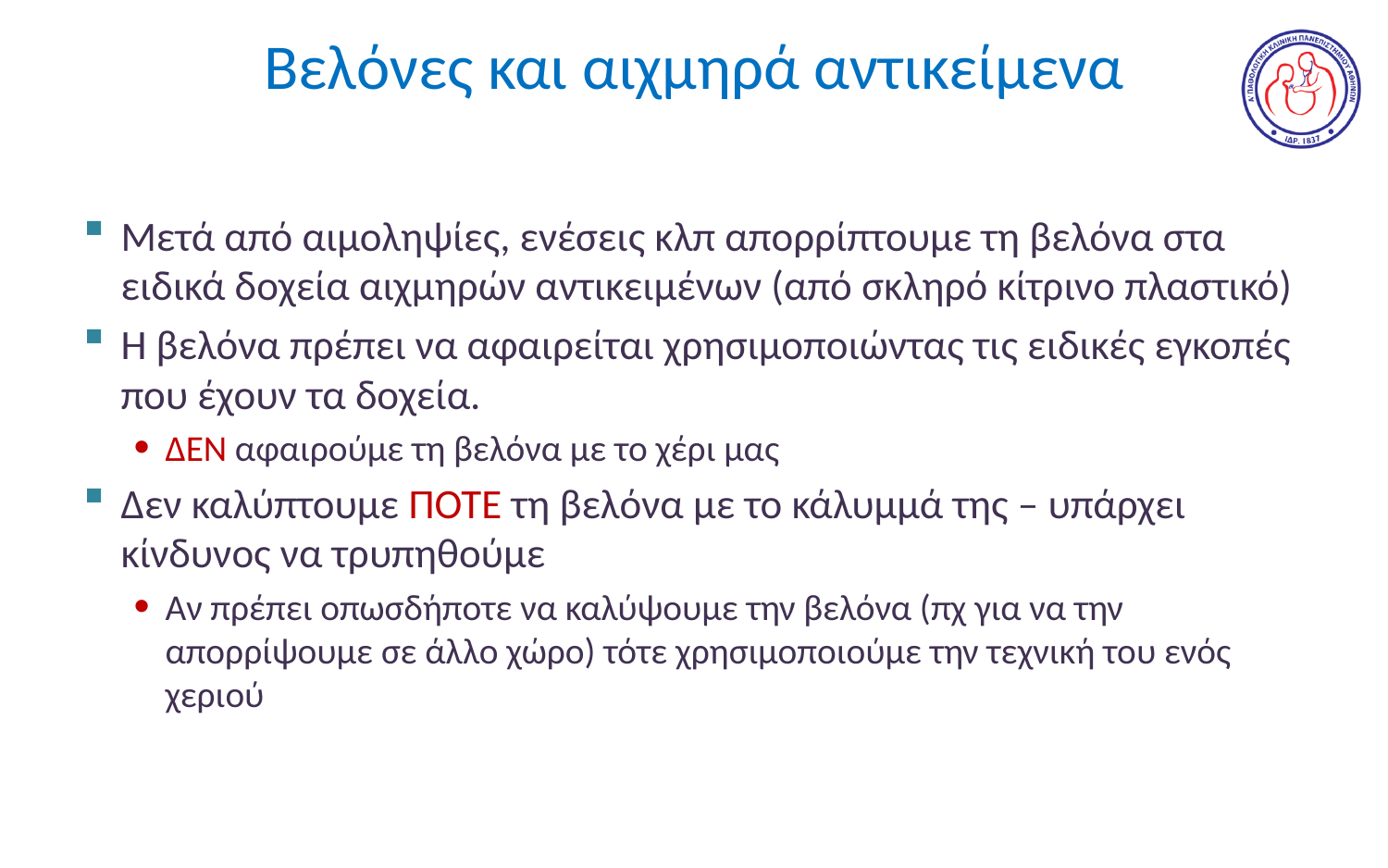

# Βελόνες και αιχμηρά αντικείμενα
Μετά από αιμοληψίες, ενέσεις κλπ απορρίπτουμε τη βελόνα στα ειδικά δοχεία αιχμηρών αντικειμένων (από σκληρό κίτρινο πλαστικό)
Η βελόνα πρέπει να αφαιρείται χρησιμοποιώντας τις ειδικές εγκοπές που έχουν τα δοχεία.
ΔΕΝ αφαιρούμε τη βελόνα με το χέρι μας
Δεν καλύπτουμε ΠΟΤΕ τη βελόνα με το κάλυμμά της – υπάρχει κίνδυνος να τρυπηθούμε
Αν πρέπει οπωσδήποτε να καλύψουμε την βελόνα (πχ για να την απορρίψουμε σε άλλο χώρο) τότε χρησιμοποιούμε την τεχνική του ενός χεριού